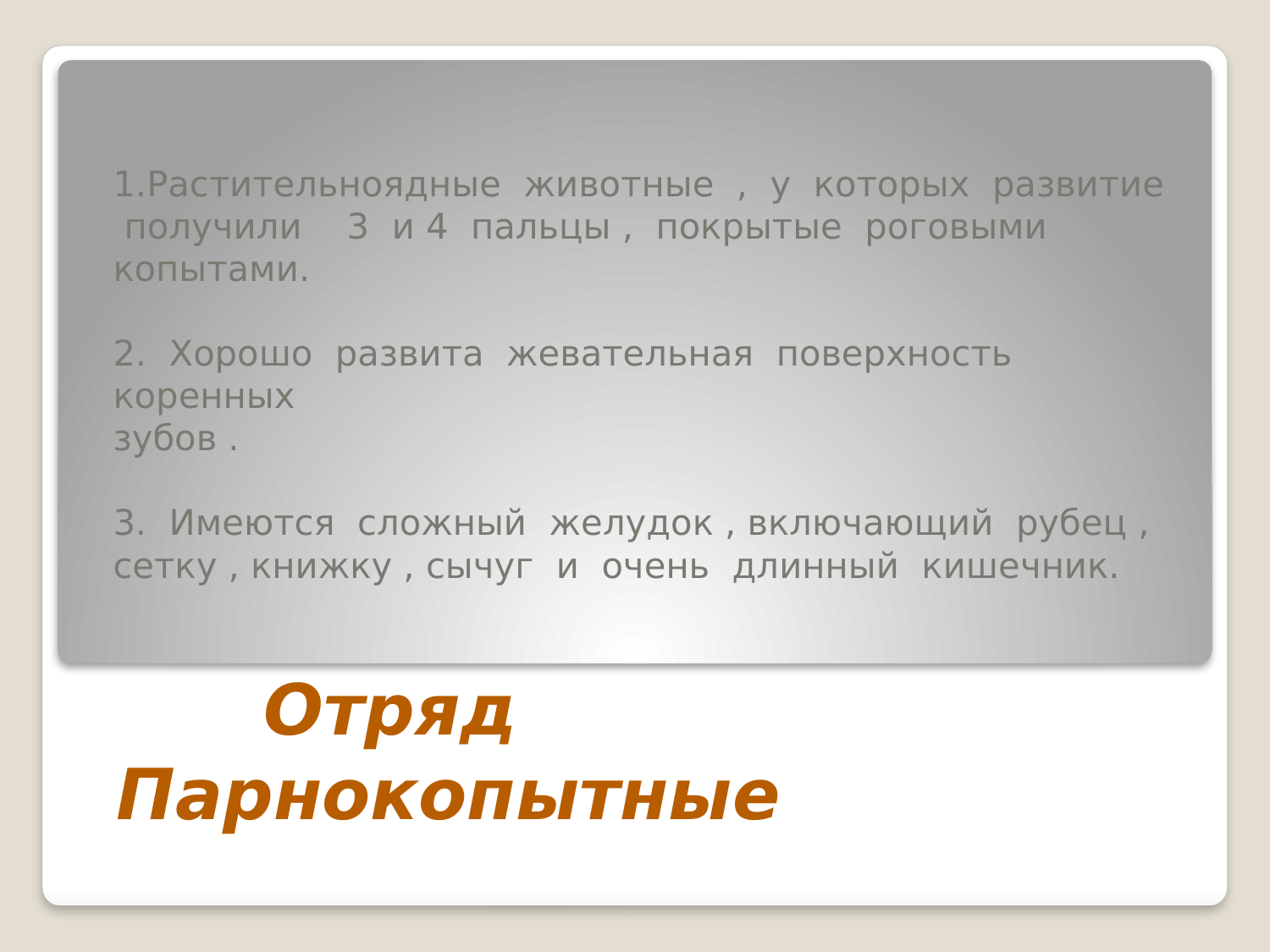

# 1.Растительноядные  животные  ,  у  которых  развитие  получили    3  и 4  пальцы ,  покрытые  роговыми  копытами. 2.  Хорошо  развита  жевательная  поверхность  коренных зубов . 3.  Имеются  сложный  желудок , включающий  рубец ,  сетку , книжку , сычуг  и  очень  длинный  кишечник.
      Отряд   Парнокопытные